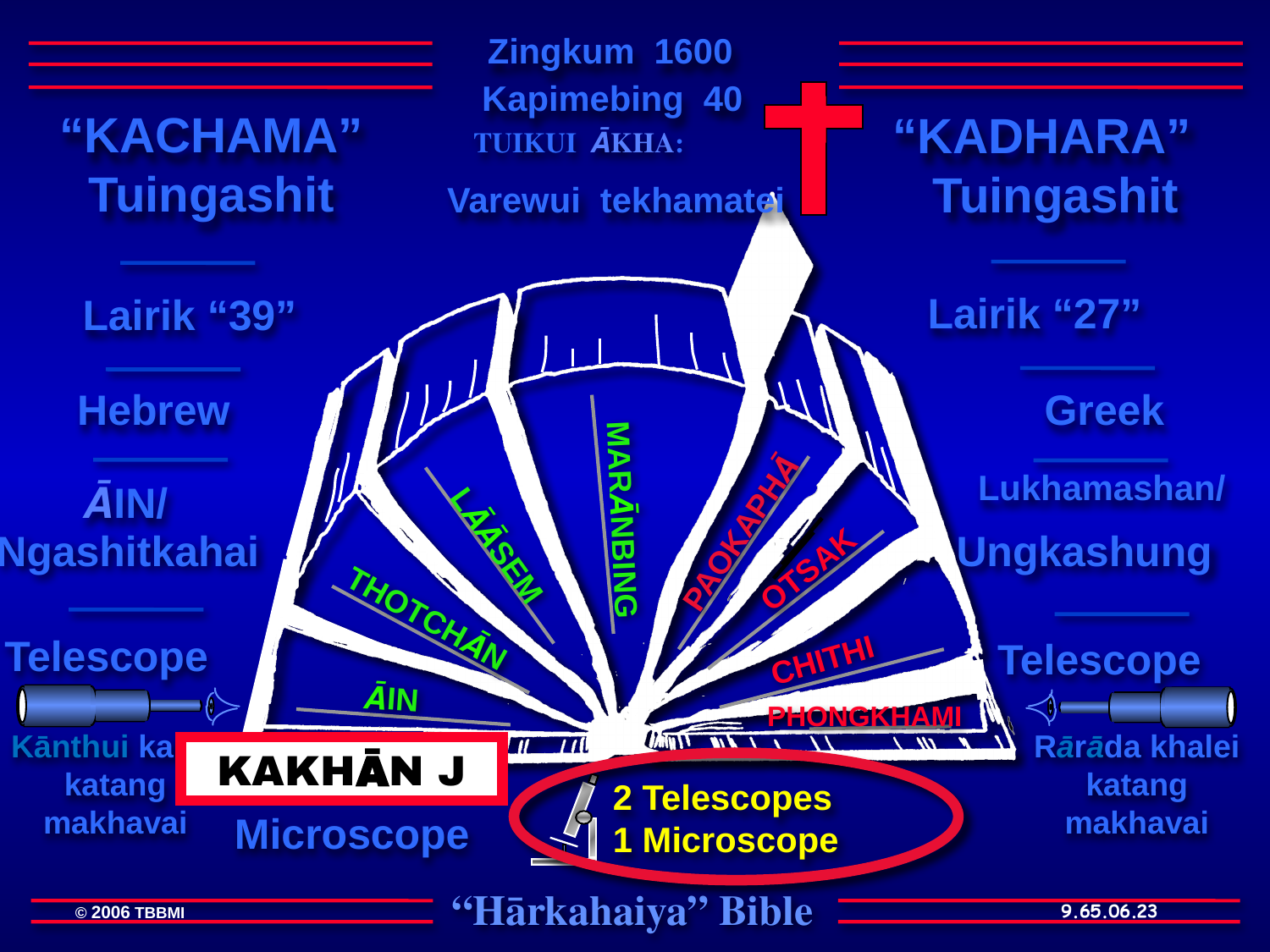

Zingkum  1600

Kapimebing  40

 “KACHAMA”
Tuingashit
“KADHARA”
Tuingashit
TUIKUI  ĀKHA:

Varewui  tekhamatei

 Lairik “27”
Lairik “39”

MARĀNBING

OTSAK
LĀĀSEM

THOTCHĀN
CHITHI

ĀIN
PHONGKHAMI

PAOKAPHĀ

Hebrew
Greek

Lukhamashan/

ĀIN/
Ngashitkahai
Ungkashung

Telescope
Telescope
Kānthui kahai katang makhavai
Rārāda khalei katang makhavai
KAKHĀN J

2 Telescopes
1 Microscope
Microscope
23